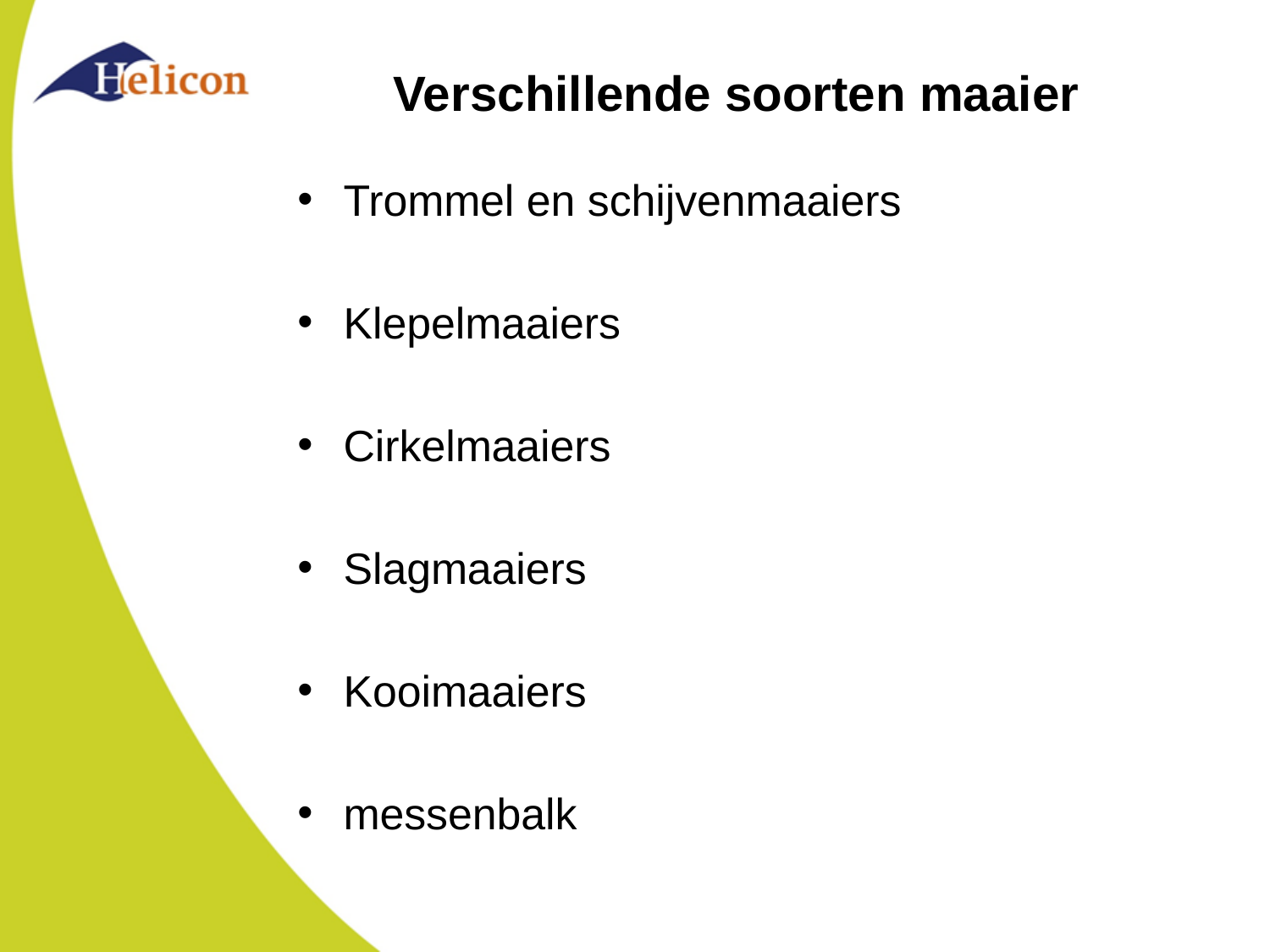

# Verschillende soorten maaier
Trommel en schijvenmaaiers

Klepelmaaiers

Cirkelmaaiers

Slagmaaiers

Kooimaaiers

messenbalk